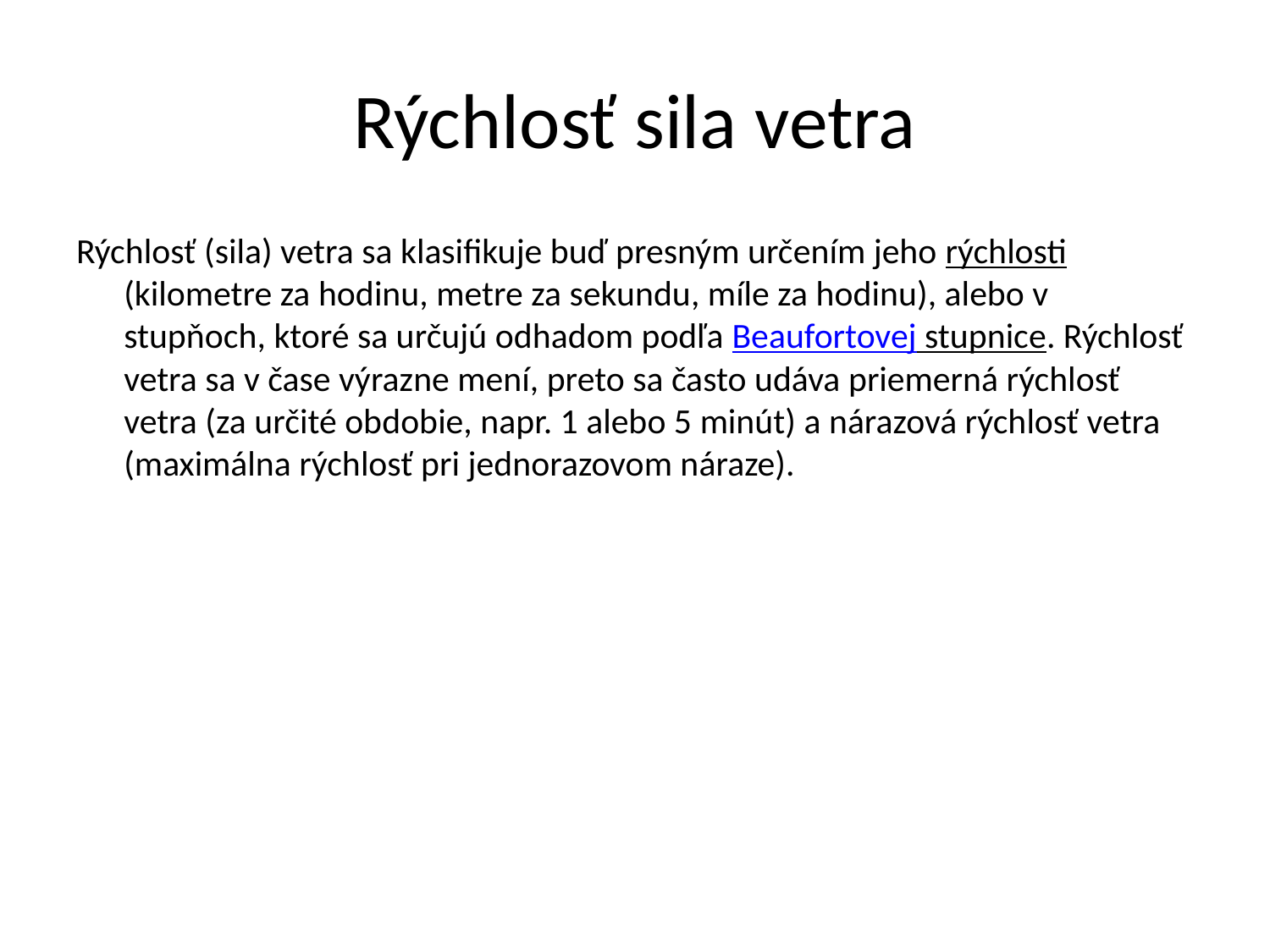

# Rýchlosť sila vetra
Rýchlosť (sila) vetra sa klasifikuje buď presným určením jeho rýchlosti (kilometre za hodinu, metre za sekundu, míle za hodinu), alebo v stupňoch, ktoré sa určujú odhadom podľa Beaufortovej stupnice. Rýchlosť vetra sa v čase výrazne mení, preto sa často udáva priemerná rýchlosť vetra (za určité obdobie, napr. 1 alebo 5 minút) a nárazová rýchlosť vetra (maximálna rýchlosť pri jednorazovom náraze).